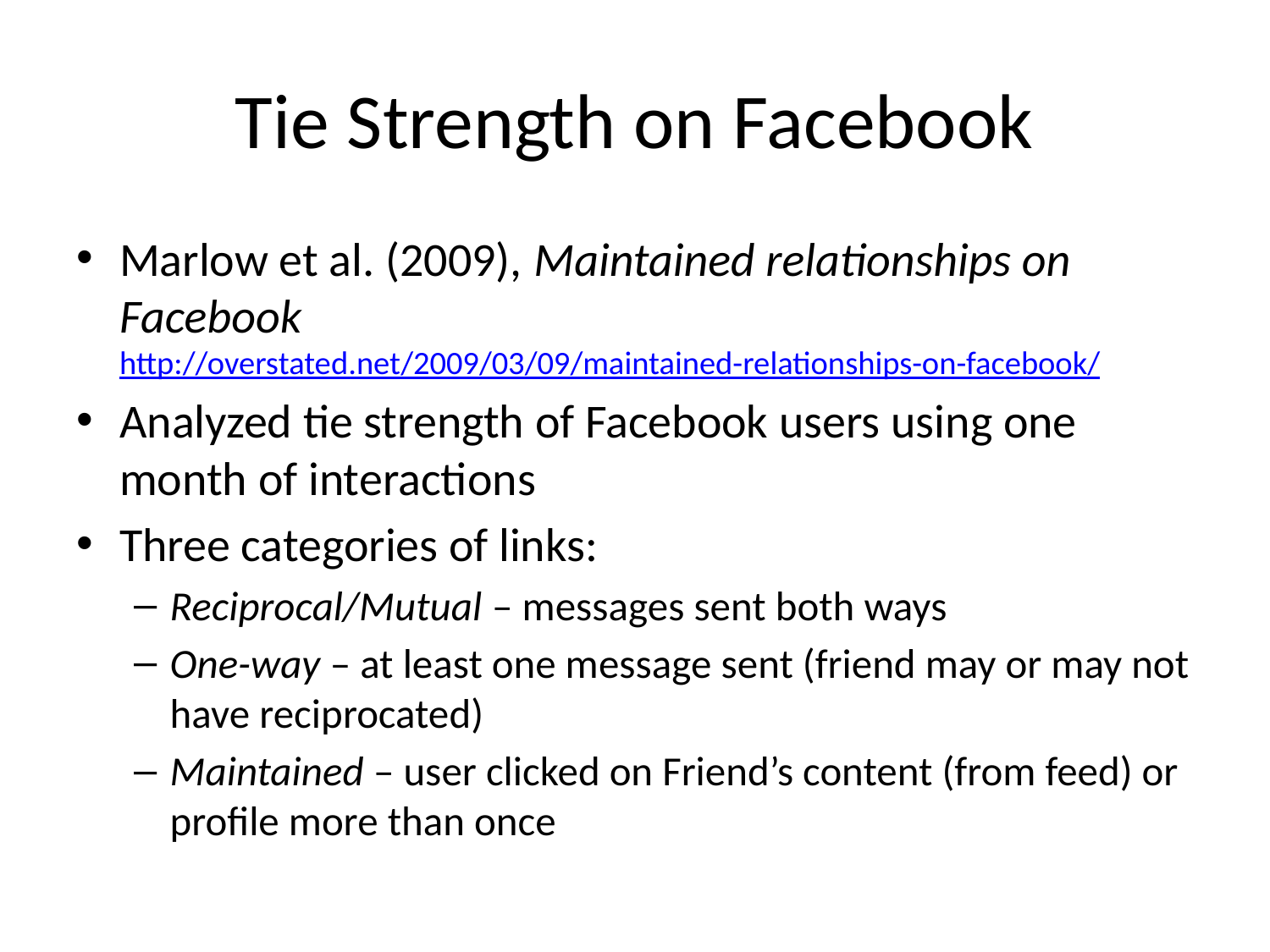

# Tie Strength on Facebook
Marlow et al. (2009), Maintained relationships on Facebook
http://overstated.net/2009/03/09/maintained-relationships-on-facebook/
Analyzed tie strength of Facebook users using one month of interactions
Three categories of links:
Reciprocal/Mutual – messages sent both ways
One-way – at least one message sent (friend may or may not have reciprocated)
Maintained – user clicked on Friend’s content (from feed) or profile more than once